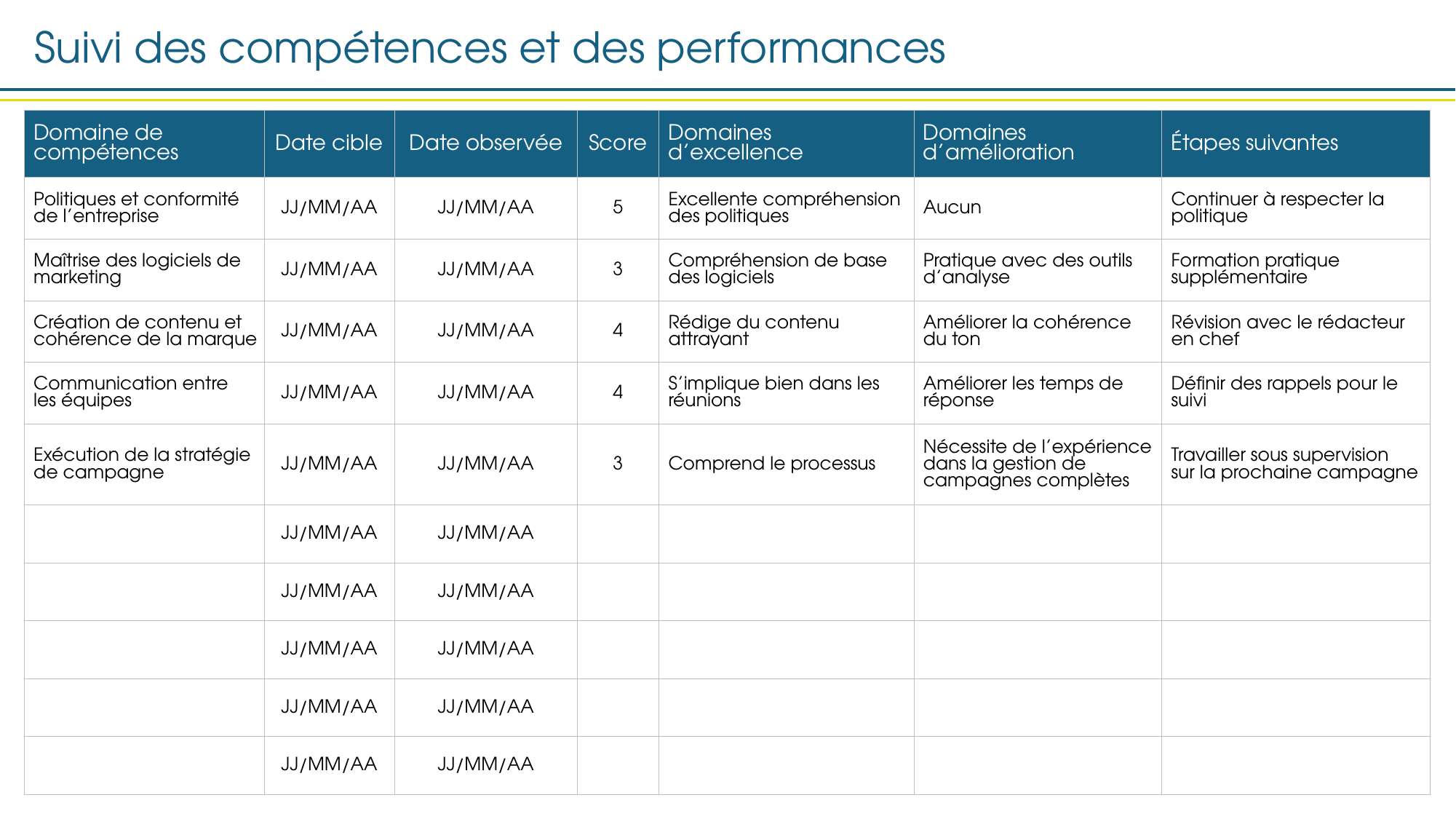

Suivi des compétences et des performances
| Domaine de compétences | Date cible | Date observée | Score | Domaines d’excellence | Domaines d’amélioration | Étapes suivantes |
| --- | --- | --- | --- | --- | --- | --- |
| Politiques et conformité de l’entreprise | JJ/MM/AA | JJ/MM/AA | 5 | Excellente compréhension des politiques | Aucun | Continuer à respecter la politique |
| Maîtrise des logiciels de marketing | JJ/MM/AA | JJ/MM/AA | 3 | Compréhension de base des logiciels | Pratique avec des outils d’analyse | Formation pratique supplémentaire |
| Création de contenu et cohérence de la marque | JJ/MM/AA | JJ/MM/AA | 4 | Rédige du contenu attrayant | Améliorer la cohérence du ton | Révision avec le rédacteur en chef |
| Communication entre les équipes | JJ/MM/AA | JJ/MM/AA | 4 | S’implique bien dans les réunions | Améliorer les temps de réponse | Définir des rappels pour le suivi |
| Exécution de la stratégie de campagne | JJ/MM/AA | JJ/MM/AA | 3 | Comprend le processus | Nécessite de l’expérience dans la gestion de campagnes complètes | Travailler sous supervision sur la prochaine campagne |
|  | JJ/MM/AA | JJ/MM/AA |  |  |  |  |
|  | JJ/MM/AA | JJ/MM/AA |  |  |  |  |
|  | JJ/MM/AA | JJ/MM/AA |  |  |  |  |
|  | JJ/MM/AA | JJ/MM/AA |  |  |  |  |
|  | JJ/MM/AA | JJ/MM/AA |  |  |  |  |